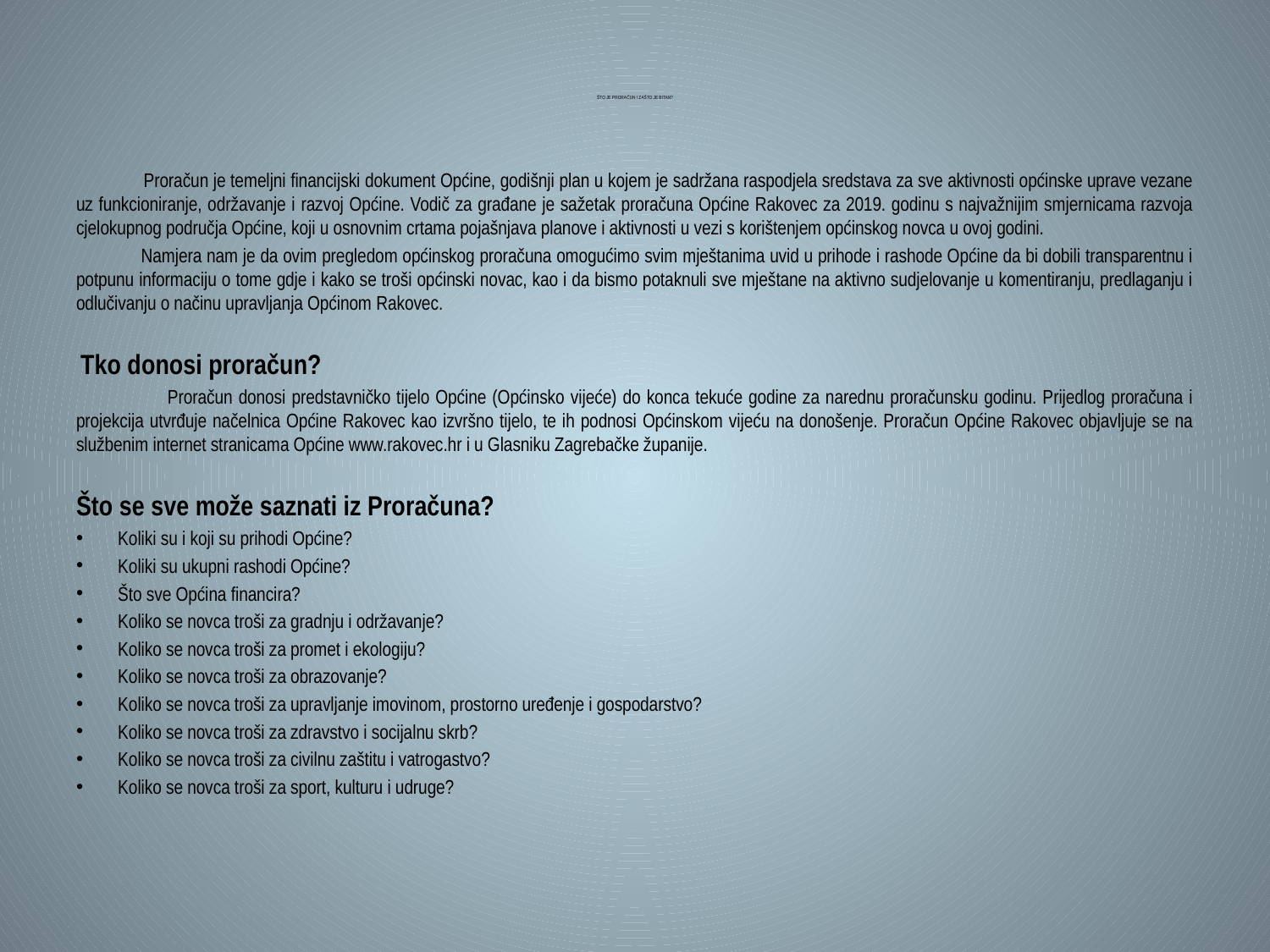

# ŠTO JE PRORAČUN I ZAŠTO JE BITAN?

              Proračun je temeljni financijski dokument Općine, godišnji plan u kojem je sadržana raspodjela sredstava za sve aktivnosti općinske uprave vezane uz funkcioniranje, održavanje i razvoj Općine. Vodič za građane je sažetak proračuna Općine Rakovec za 2019. godinu s najvažnijim smjernicama razvoja cjelokupnog područja Općine, koji u osnovnim crtama pojašnjava planove i aktivnosti u vezi s korištenjem općinskog novca u ovoj godini.
             Namjera nam je da ovim pregledom općinskog proračuna omogućimo svim mještanima uvid u prihode i rashode Općine da bi dobili transparentnu i potpunu informaciju o tome gdje i kako se troši općinski novac, kao i da bismo potaknuli sve mještane na aktivno sudjelovanje u komentiranju, predlaganju i odlučivanju o načinu upravljanja Općinom Rakovec.

 Tko donosi proračun?
               Proračun donosi predstavničko tijelo Općine (Općinsko vijeće) do konca tekuće godine za narednu proračunsku godinu. Prijedlog proračuna i projekcija utvrđuje načelnica Općine Rakovec kao izvršno tijelo, te ih podnosi Općinskom vijeću na donošenje. Proračun Općine Rakovec objavljuje se na službenim internet stranicama Općine www.rakovec.hr i u Glasniku Zagrebačke županije.

Što se sve može saznati iz Proračuna?
Koliki su i koji su prihodi Općine?
Koliki su ukupni rashodi Općine?
Što sve Općina financira?
Koliko se novca troši za gradnju i održavanje?
Koliko se novca troši za promet i ekologiju?
Koliko se novca troši za obrazovanje?
Koliko se novca troši za upravljanje imovinom, prostorno uređenje i gospodarstvo?
Koliko se novca troši za zdravstvo i socijalnu skrb?
Koliko se novca troši za civilnu zaštitu i vatrogastvo?
Koliko se novca troši za sport, kulturu i udruge?